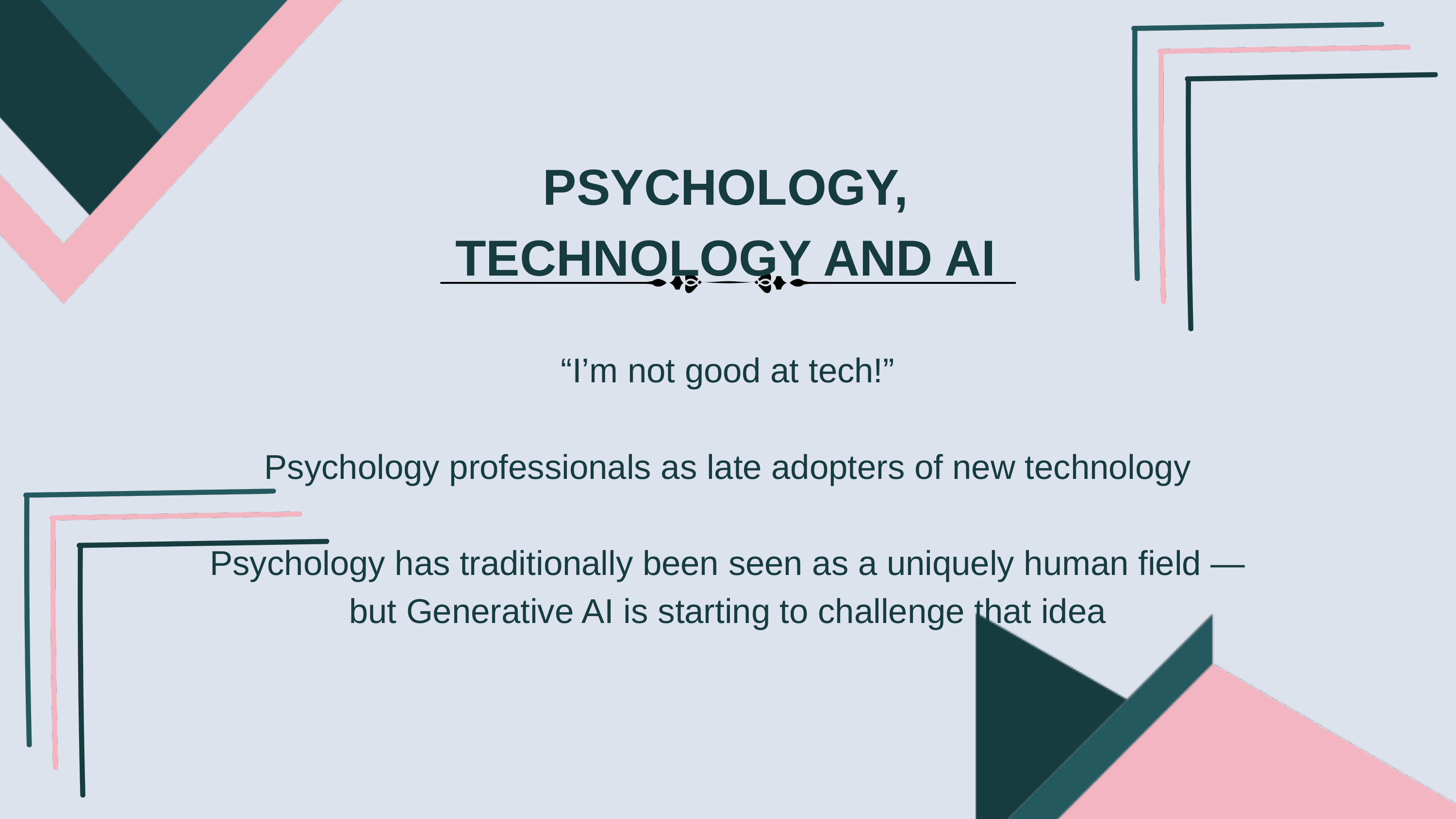

PSYCHOLOGY, TECHNOLOGY AND AI

“I’m not good at tech!”

Psychology professionals as late adopters of new technology

Psychology has traditionally been seen as a uniquely human field — but Generative AI is starting to challenge that idea